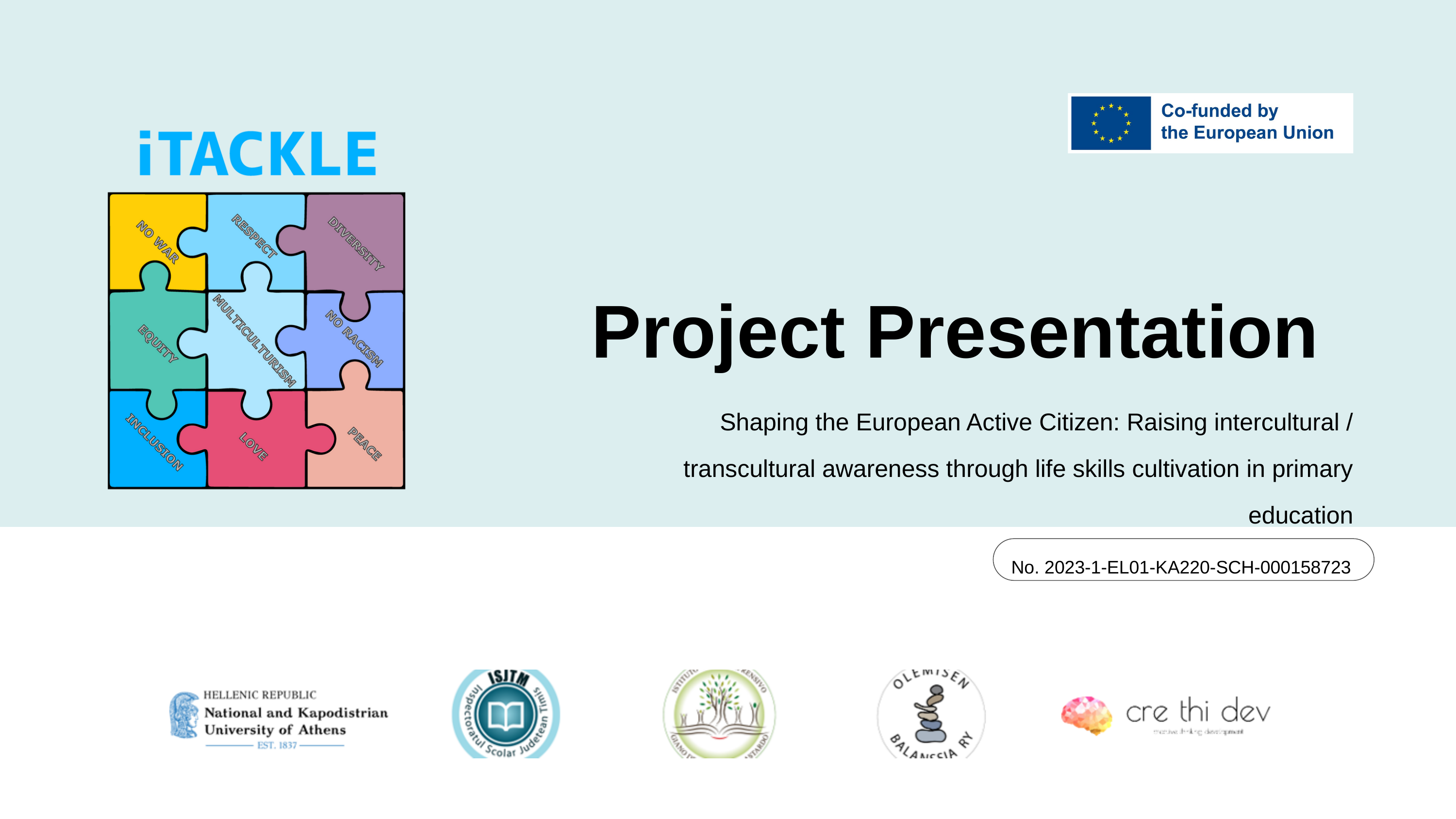

Project Presentation
Shaping the European Active Citizen: Raising intercultural / transcultural awareness through life skills cultivation in primary education

No. 2023-1-EL01-KA220-SCH-000158723